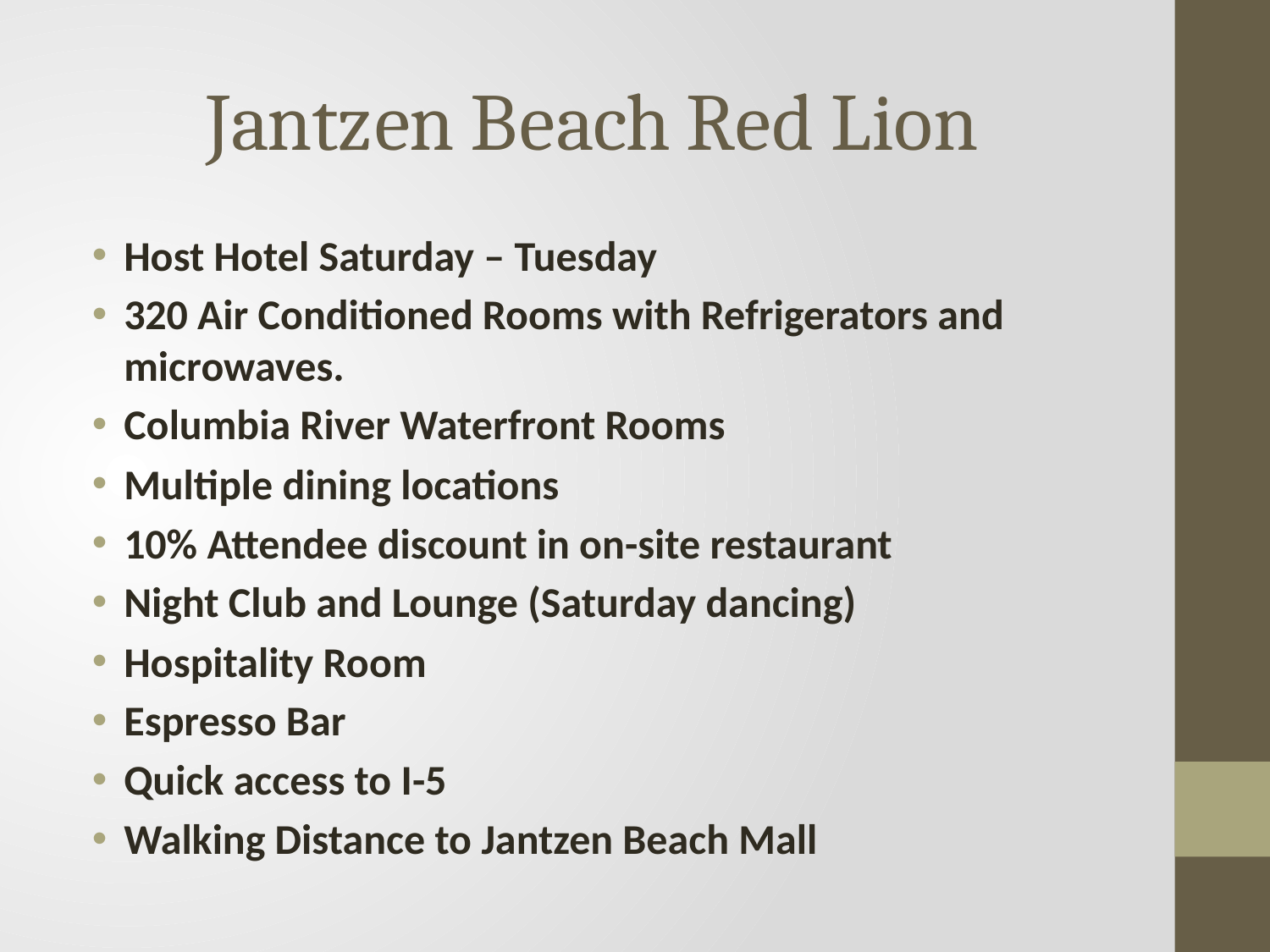

# Jantzen Beach Red Lion
Host Hotel Saturday – Tuesday
320 Air Conditioned Rooms with Refrigerators and microwaves.
Columbia River Waterfront Rooms
Multiple dining locations
10% Attendee discount in on-site restaurant
Night Club and Lounge (Saturday dancing)
Hospitality Room
Espresso Bar
Quick access to I-5
Walking Distance to Jantzen Beach Mall